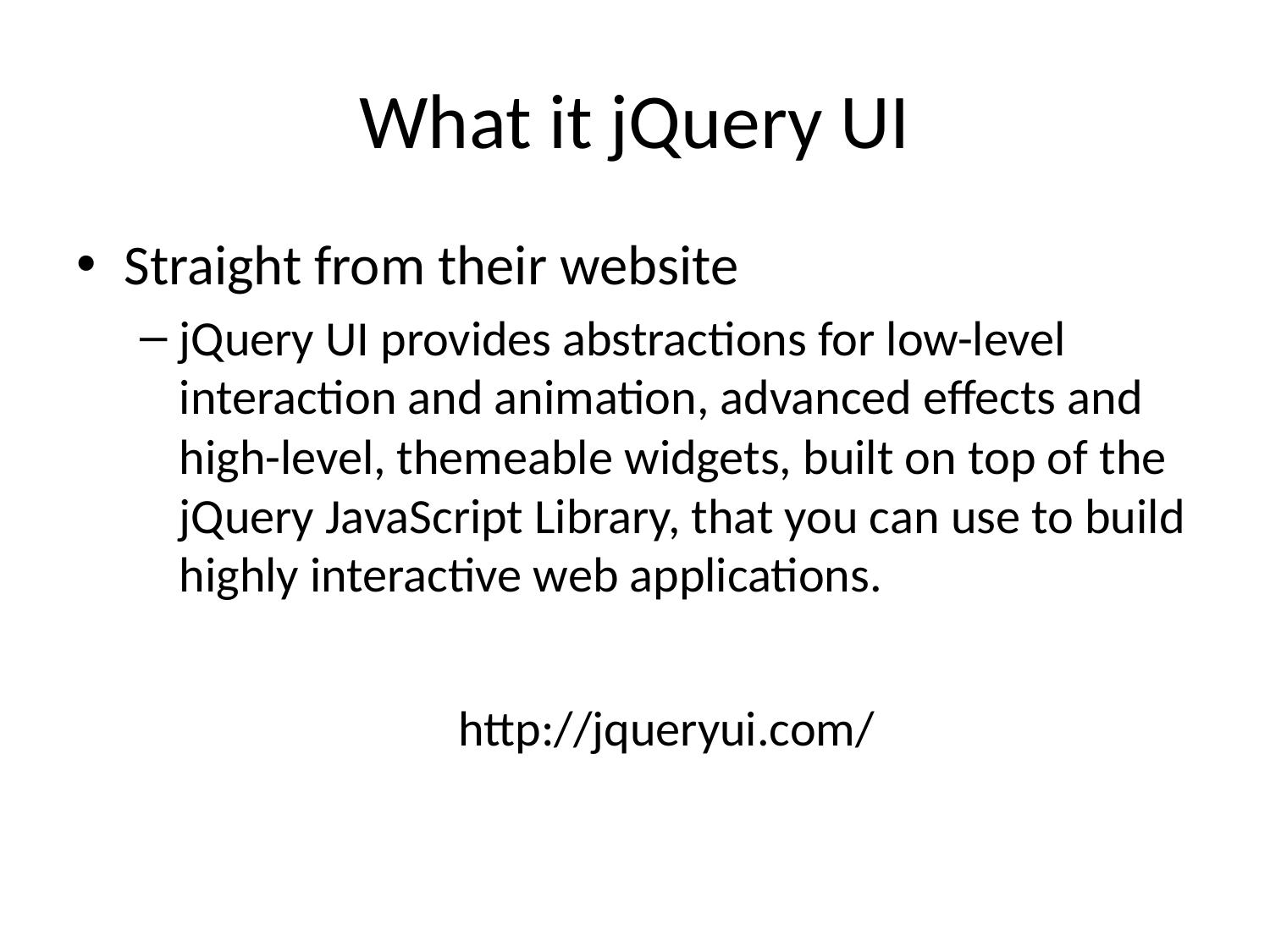

# What it jQuery UI
Straight from their website
jQuery UI provides abstractions for low-level interaction and animation, advanced effects and high-level, themeable widgets, built on top of the jQuery JavaScript Library, that you can use to build highly interactive web applications.

http://jqueryui.com/